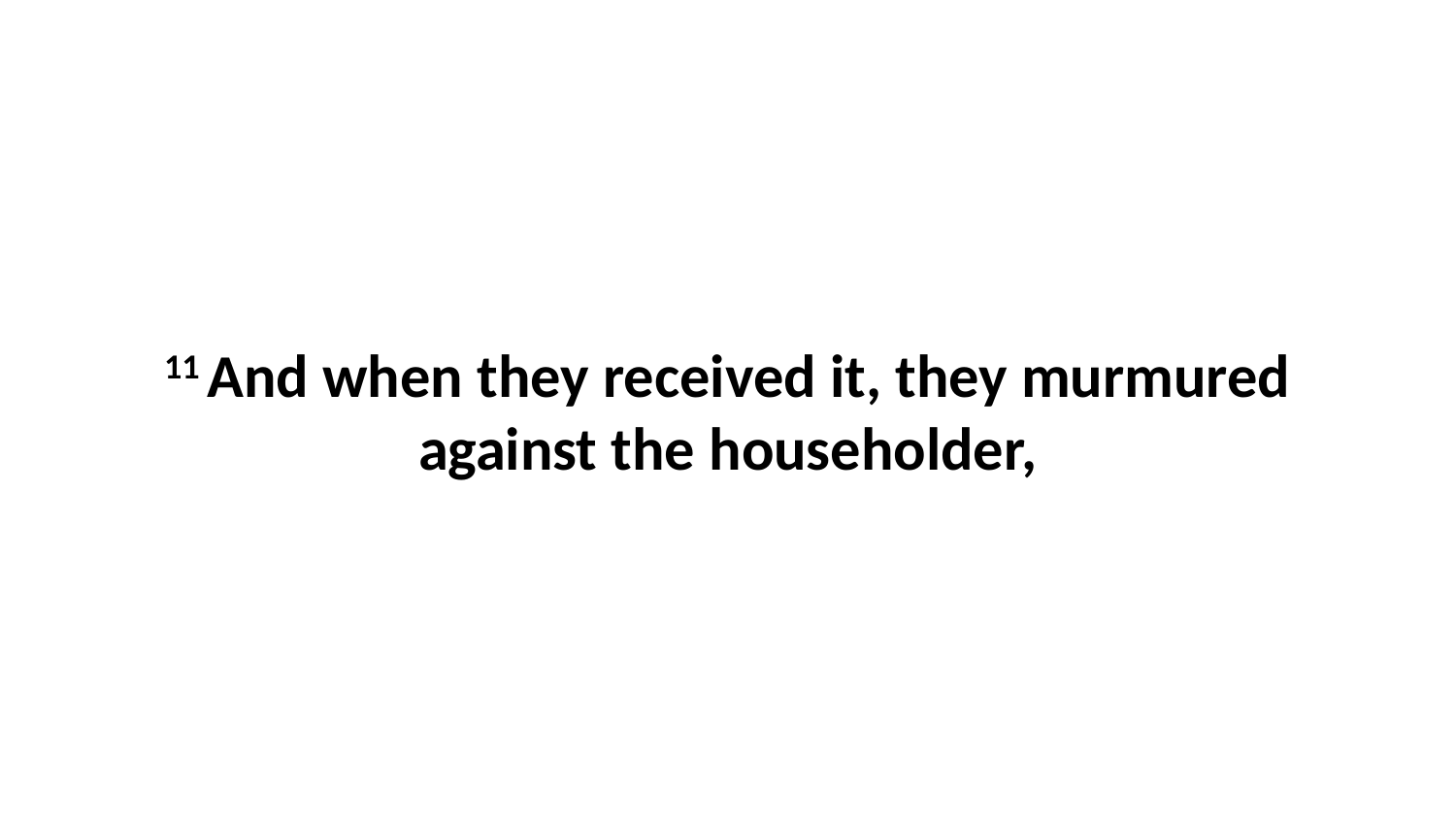

11 And when they received it, they murmured against the householder,